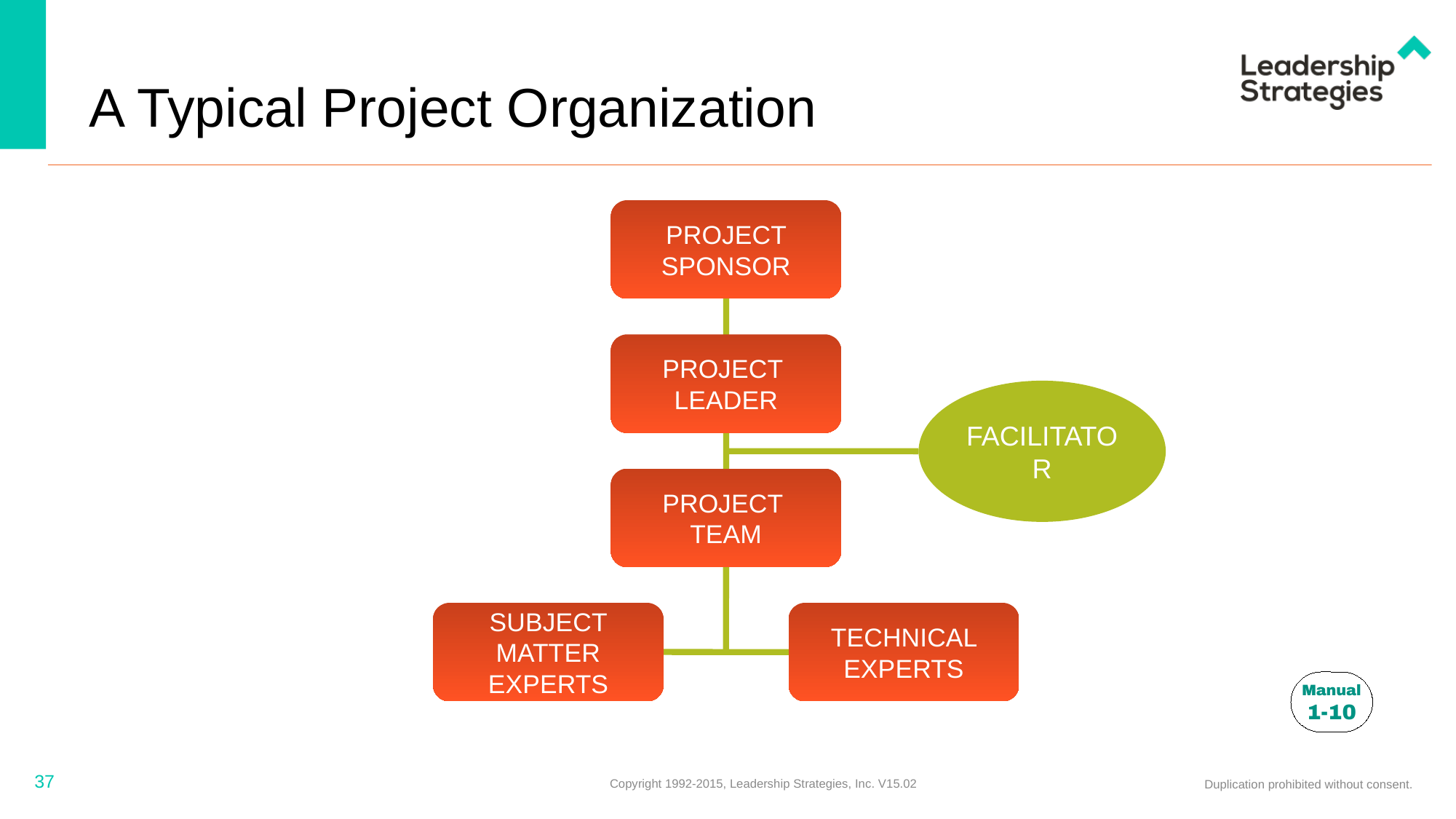

# A Typical Project Organization
PROJECT Sponsor
PROJECT
LEADER
FACILITATOR
PROJECT
TEAM
SUBJECT MATTER EXPERTS
TECHNICAL EXPERTS
Manual
1-10
37
Copyright 1992-2015, Leadership Strategies, Inc. V15.02